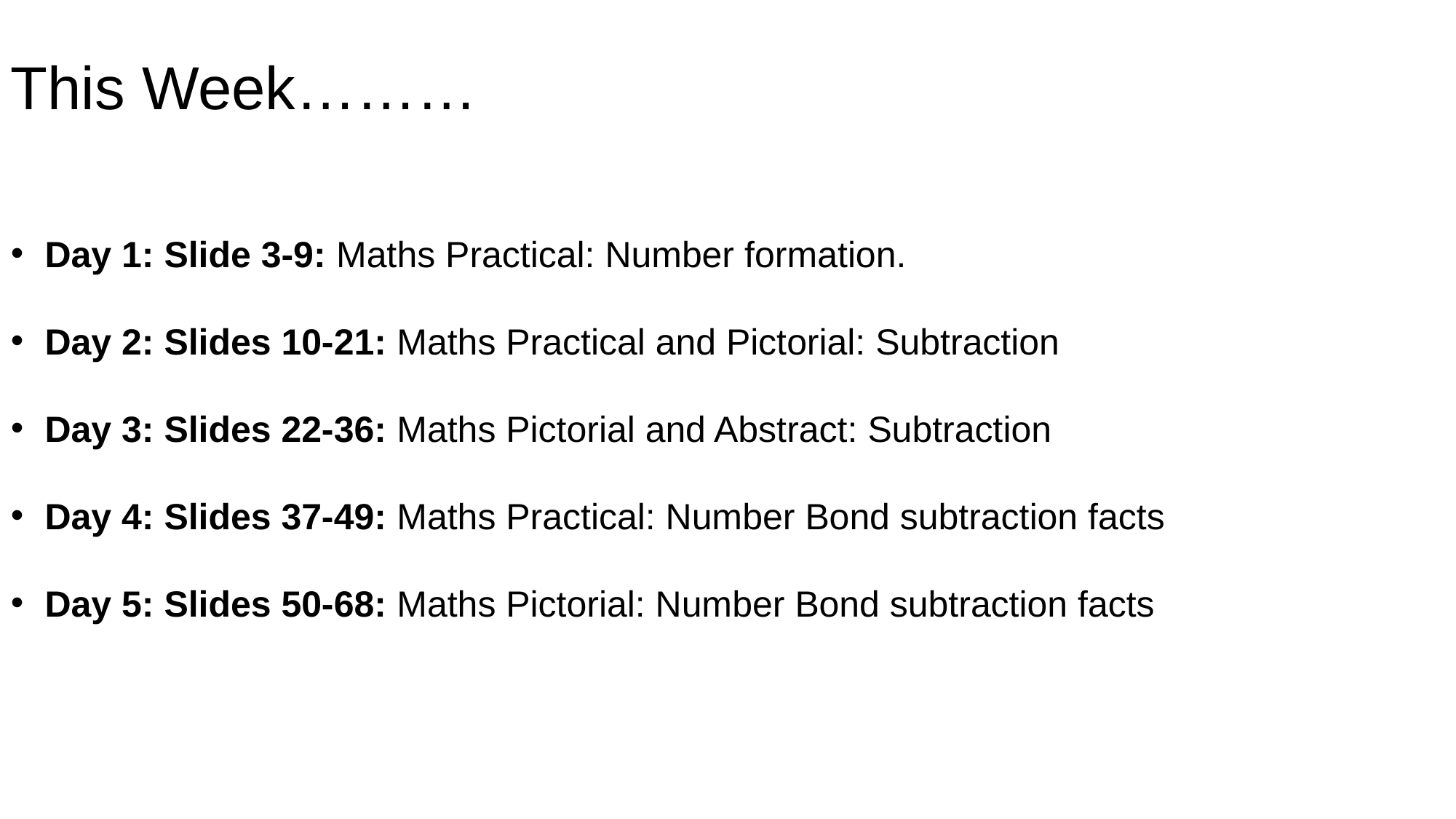

This Week………

Day 1: Slide 3-9: Maths Practical: Number formation.
Day 2: Slides 10-21: Maths Practical and Pictorial: Subtraction
Day 3: Slides 22-36: Maths Pictorial and Abstract: Subtraction
Day 4: Slides 37-49: Maths Practical: Number Bond subtraction facts
Day 5: Slides 50-68: Maths Pictorial: Number Bond subtraction facts